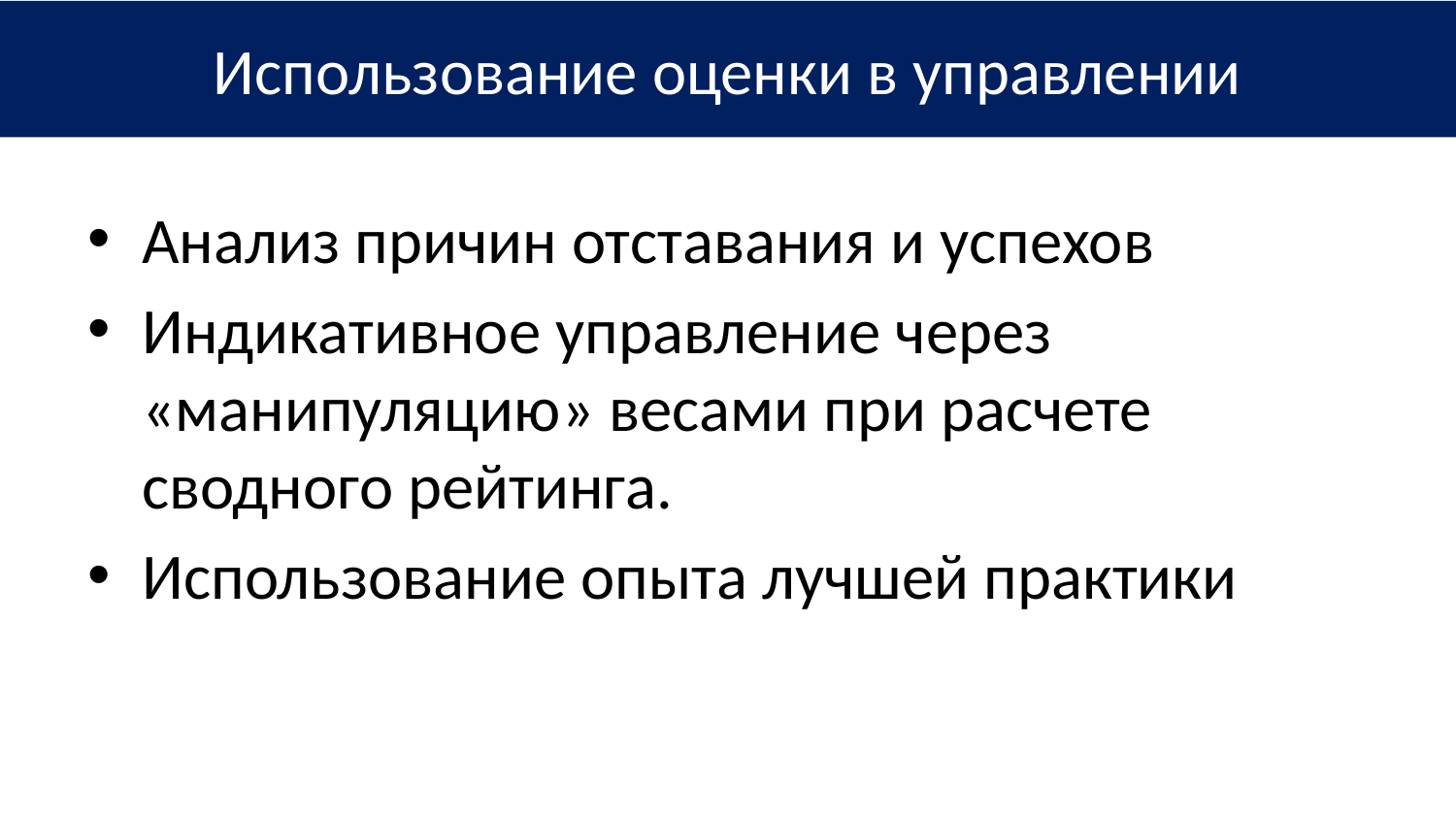

# Использование оценки в управлении
Анализ причин отставания и успехов
Индикативное управление через «манипуляцию» весами при расчете сводного рейтинга.
Использование опыта лучшей практики